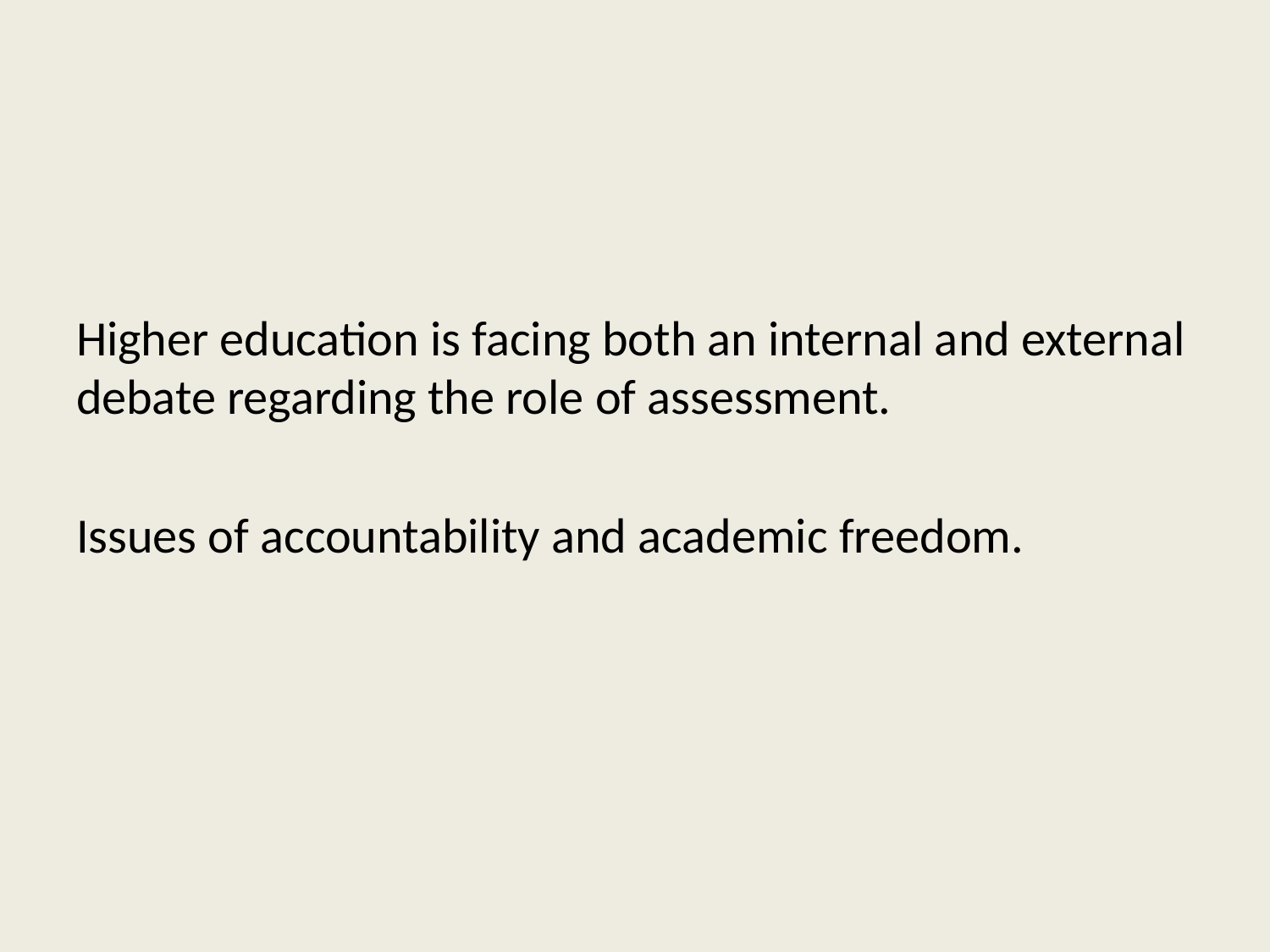

#

Higher education is facing both an internal and external debate regarding the role of assessment.

Issues of accountability and academic freedom.